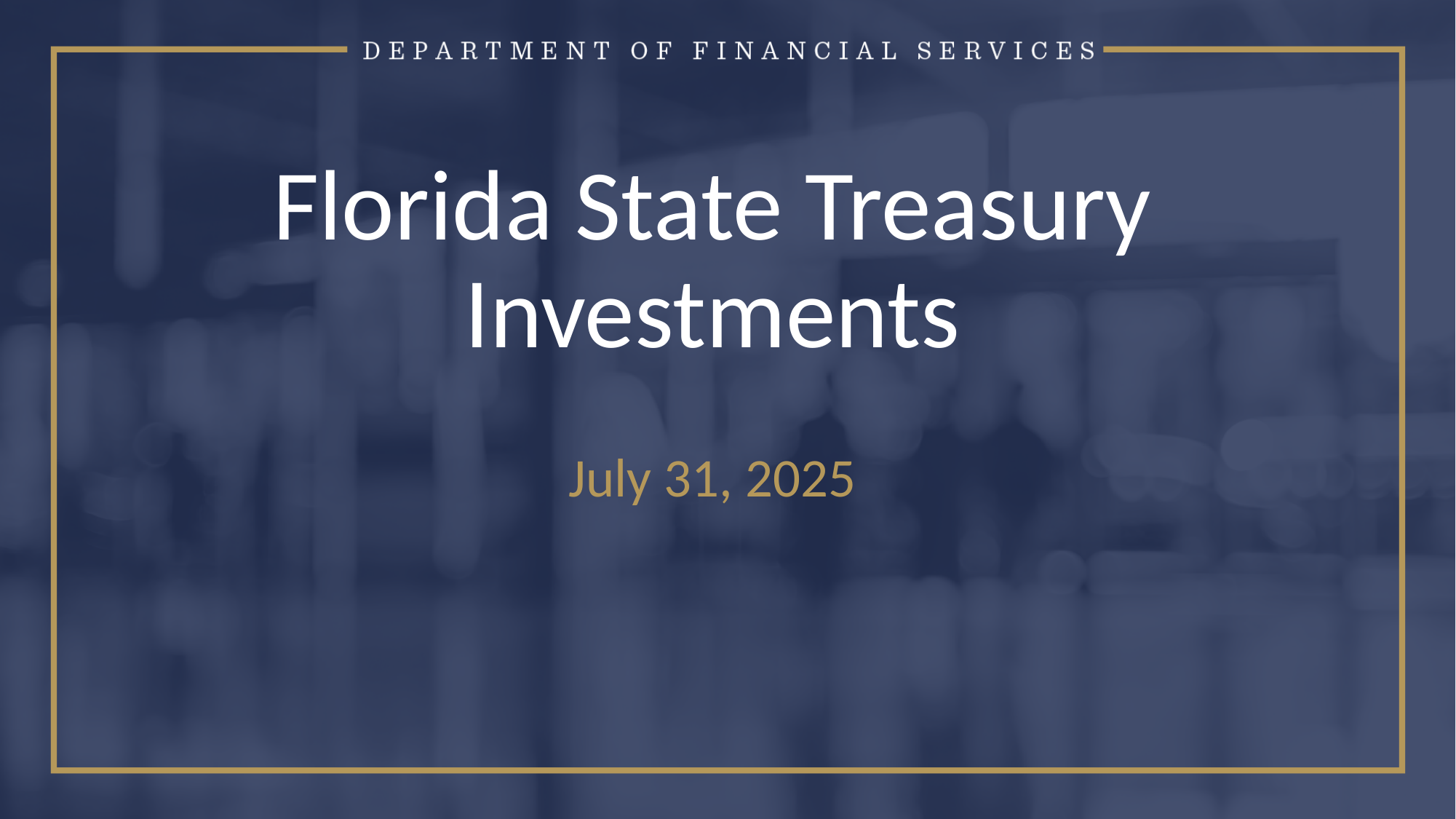

Florida State Treasury Investments
July 31, 2025